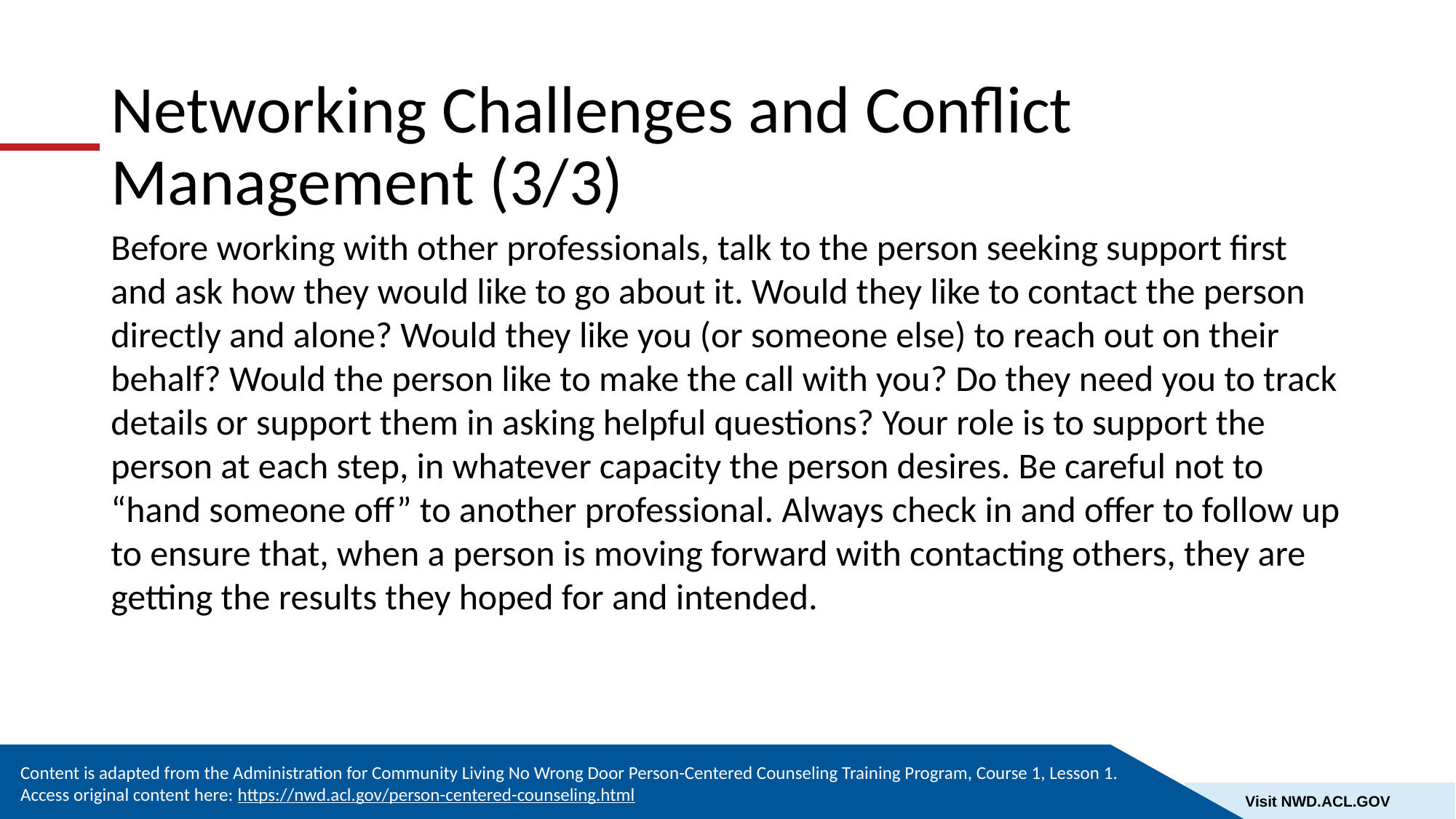

# Networking Challenges and Conflict Management (3/3)
Before working with other professionals, talk to the person seeking support first and ask how they would like to go about it. Would they like to contact the person directly and alone? Would they like you (or someone else) to reach out on their behalf? Would the person like to make the call with you? Do they need you to track details or support them in asking helpful questions? Your role is to support the person at each step, in whatever capacity the person desires. Be careful not to “hand someone off” to another professional. Always check in and offer to follow up to ensure that, when a person is moving forward with contacting others, they are getting the results they hoped for and intended.